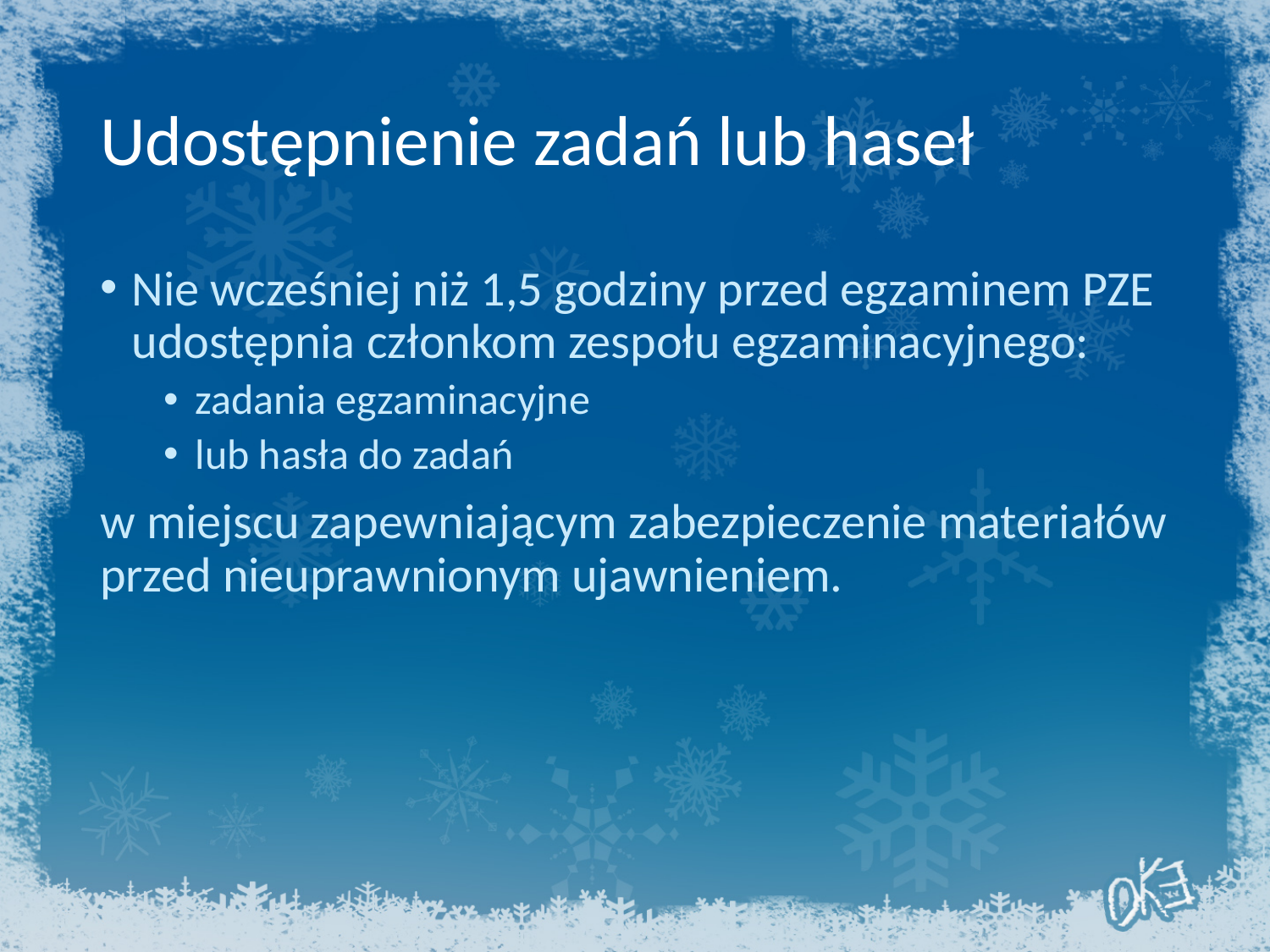

# Udostępnienie zadań lub haseł
Nie wcześniej niż 1,5 godziny przed egzaminem PZE udostępnia członkom zespołu egzaminacyjnego:
zadania egzaminacyjne
lub hasła do zadań
w miejscu zapewniającym zabezpieczenie materiałów przed nieuprawnionym ujawnieniem.